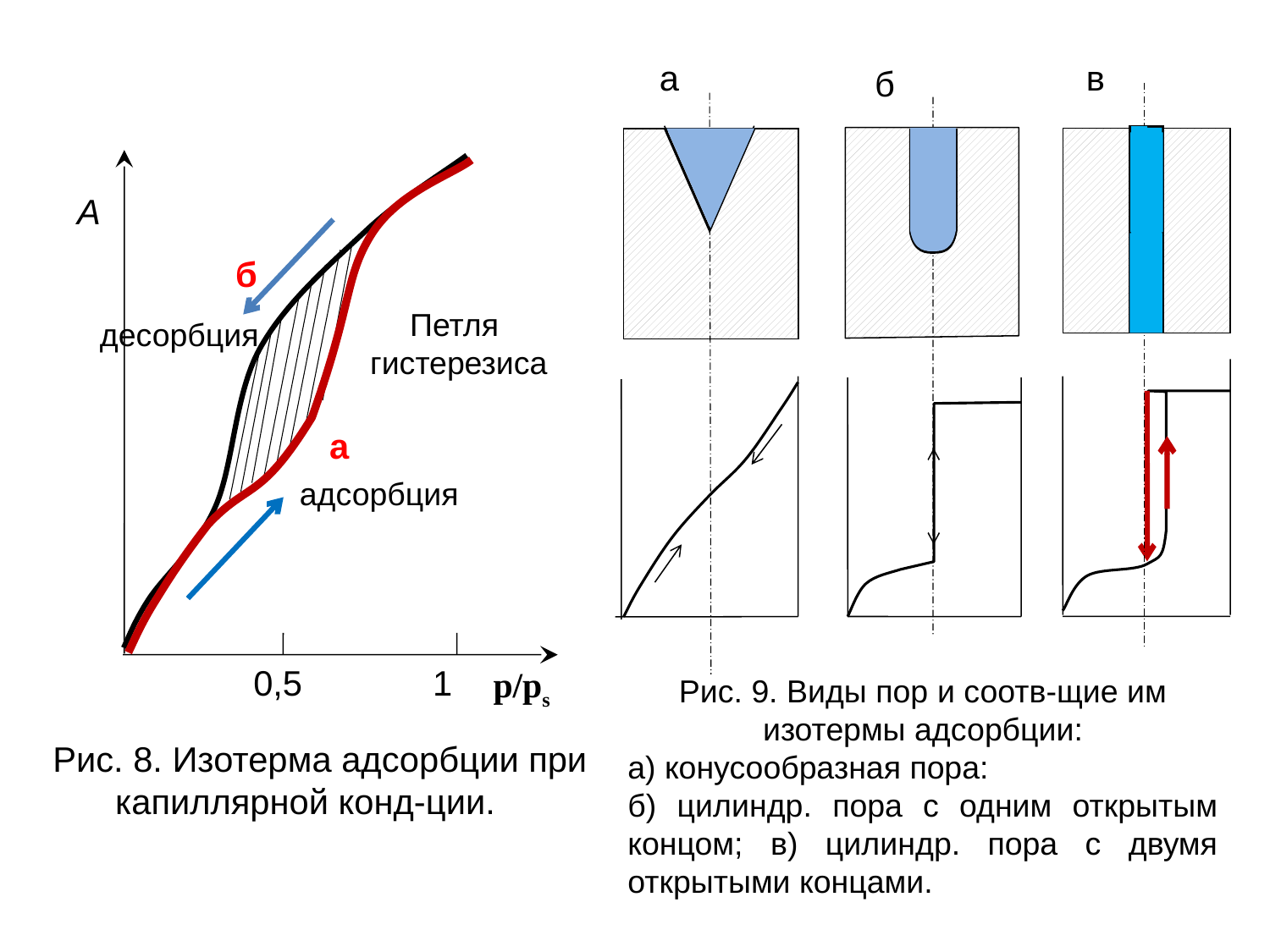

а
в
б

A

  0,5
1
р/рs
Рис. 8. Изотерма адсорбции при капиллярной конд-ции.

б
десорбция

Петля
гистерезиса

а
адсорбция

Рис. 9. Виды пор и соотв-щие им изотермы адсорбции:
а) конусообразная пора:
б) цилиндр. пора с одним открытым концом; в) цилиндр. пора с двумя открытыми концами.